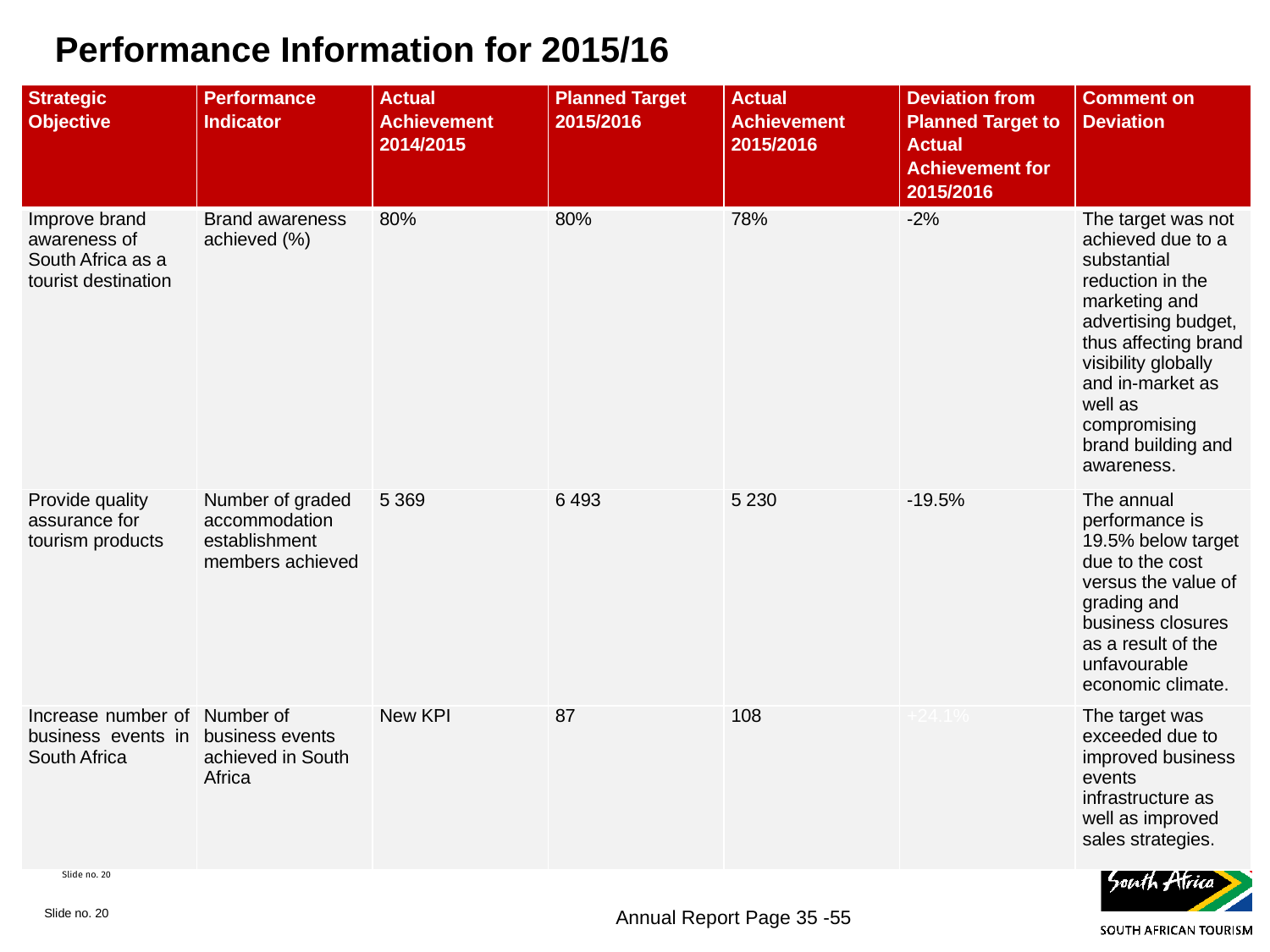

Performance Information for 2015/16
| Strategic Objective | Performance Indicator | Actual Achievement 2014/2015 | Planned Target 2015/2016 | Actual Achievement 2015/2016 | Deviation from Planned Target to Actual Achievement for 2015/2016 | Comment on Deviation |
| --- | --- | --- | --- | --- | --- | --- |
| Improve brand awareness of South Africa as a tourist destination | Brand awareness achieved (%) | 80% | 80% | 78% | -2% | The target was not achieved due to a substantial reduction in the marketing and advertising budget, thus affecting brand visibility globally and in-market as well as compromising brand building and awareness. |
| Provide quality assurance for tourism products | Number of graded accommodation establishment members achieved | 5 369 | 6 493 | 5 230 | -19.5% | The annual performance is 19.5% below target due to the cost versus the value of grading and business closures as a result of the unfavourable economic climate. |
| Increase number of business events in South Africa | Number of business events achieved in South Africa | New KPI | 87 | 108 | +24.1% | The target was exceeded due to improved business events infrastructure as well as improved sales strategies. |
Slide no. 20
Annual Report Page 35 -55